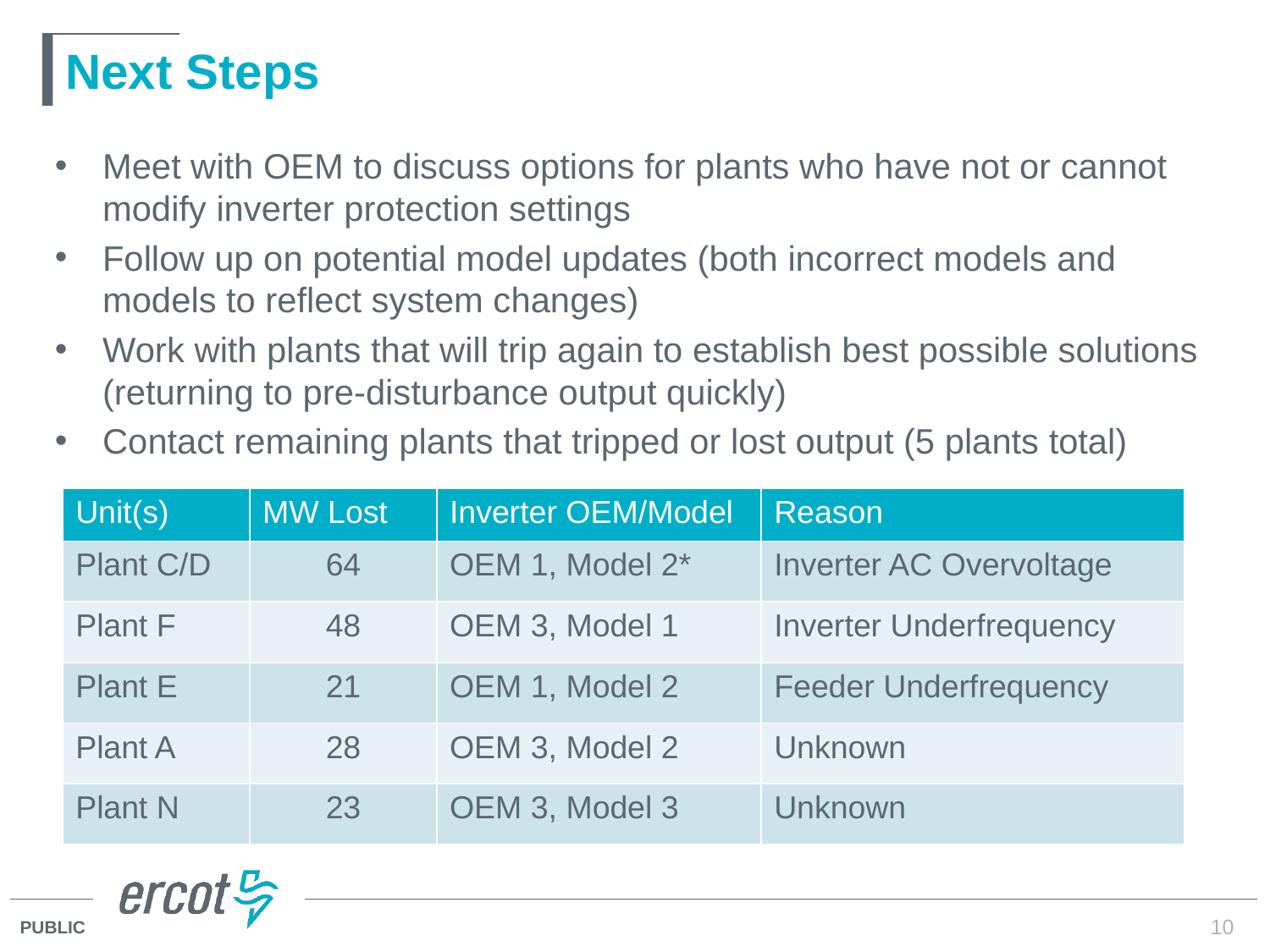

# Next Steps
Meet with OEM to discuss options for plants who have not or cannot modify inverter protection settings
Follow up on potential model updates (both incorrect models and models to reflect system changes)
Work with plants that will trip again to establish best possible solutions (returning to pre-disturbance output quickly)
Contact remaining plants that tripped or lost output (5 plants total)

| Unit(s) | MW Lost | Inverter OEM/Model | Reason |
| --- | --- | --- | --- |
| Plant C/D | 64 | OEM 1, Model 2\* | Inverter AC Overvoltage |
| Plant F | 48 | OEM 3, Model 1 | Inverter Underfrequency |
| Plant E | 21 | OEM 1, Model 2 | Feeder Underfrequency |
| Plant A | 28 | OEM 3, Model 2 | Unknown |
| Plant N | 23 | OEM 3, Model 3 | Unknown |
10